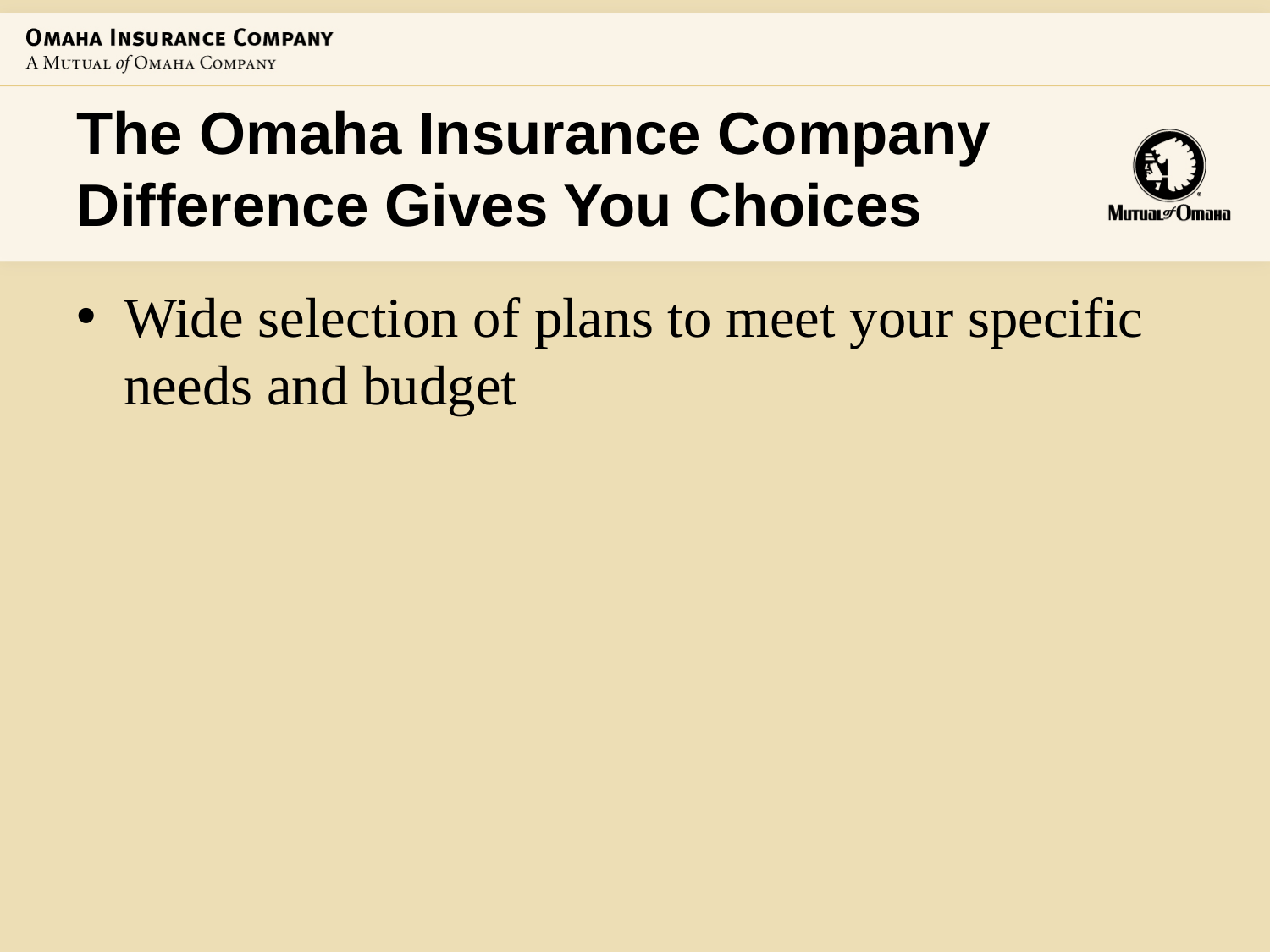

The Omaha Insurance Company Difference Gives You Choices
Wide selection of plans to meet your specific needs and budget